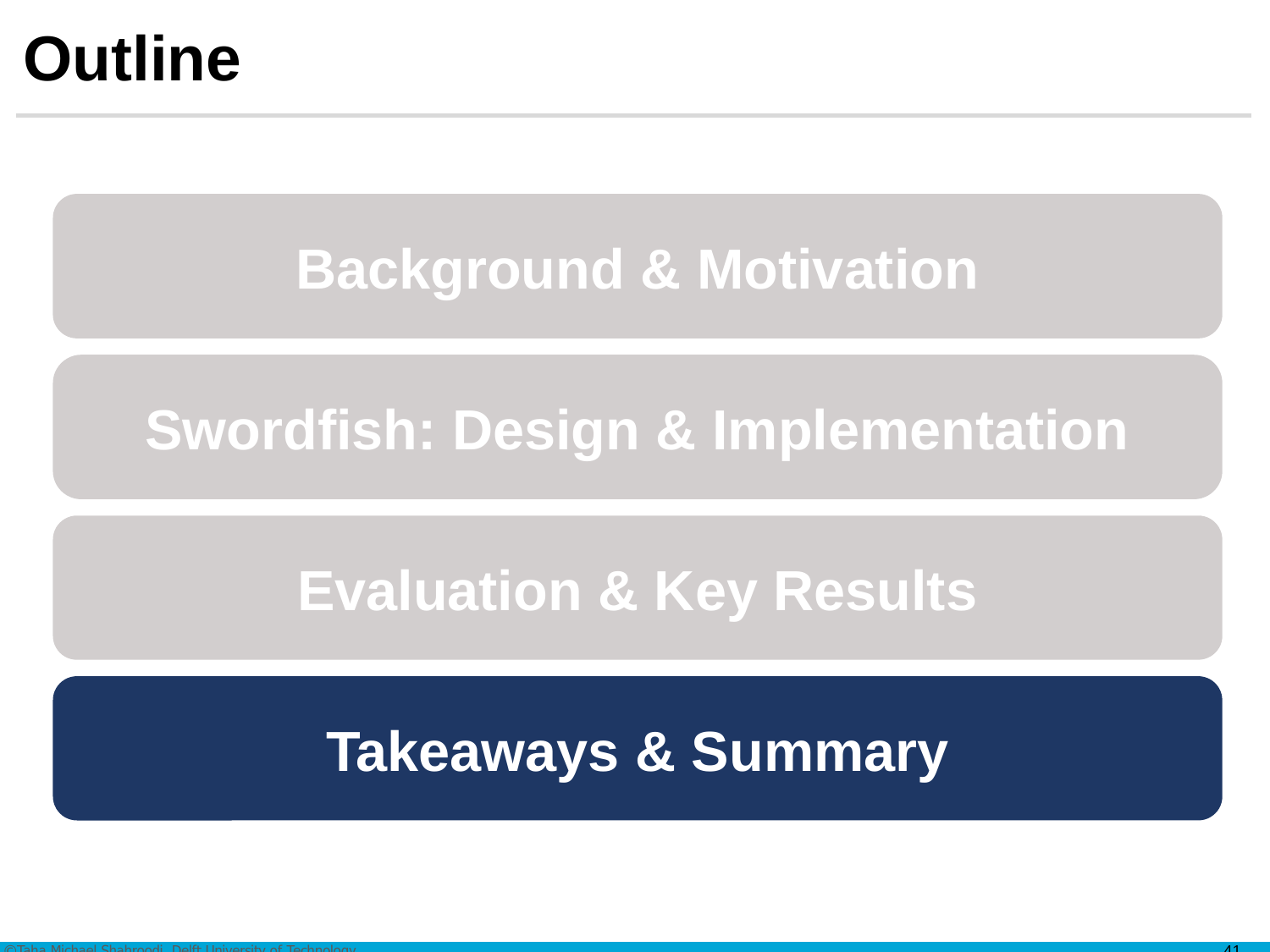

# Outline
Background & Motivation
Swordfish: Design & Implementation
Evaluation & Key Results
Takeaways & Summary